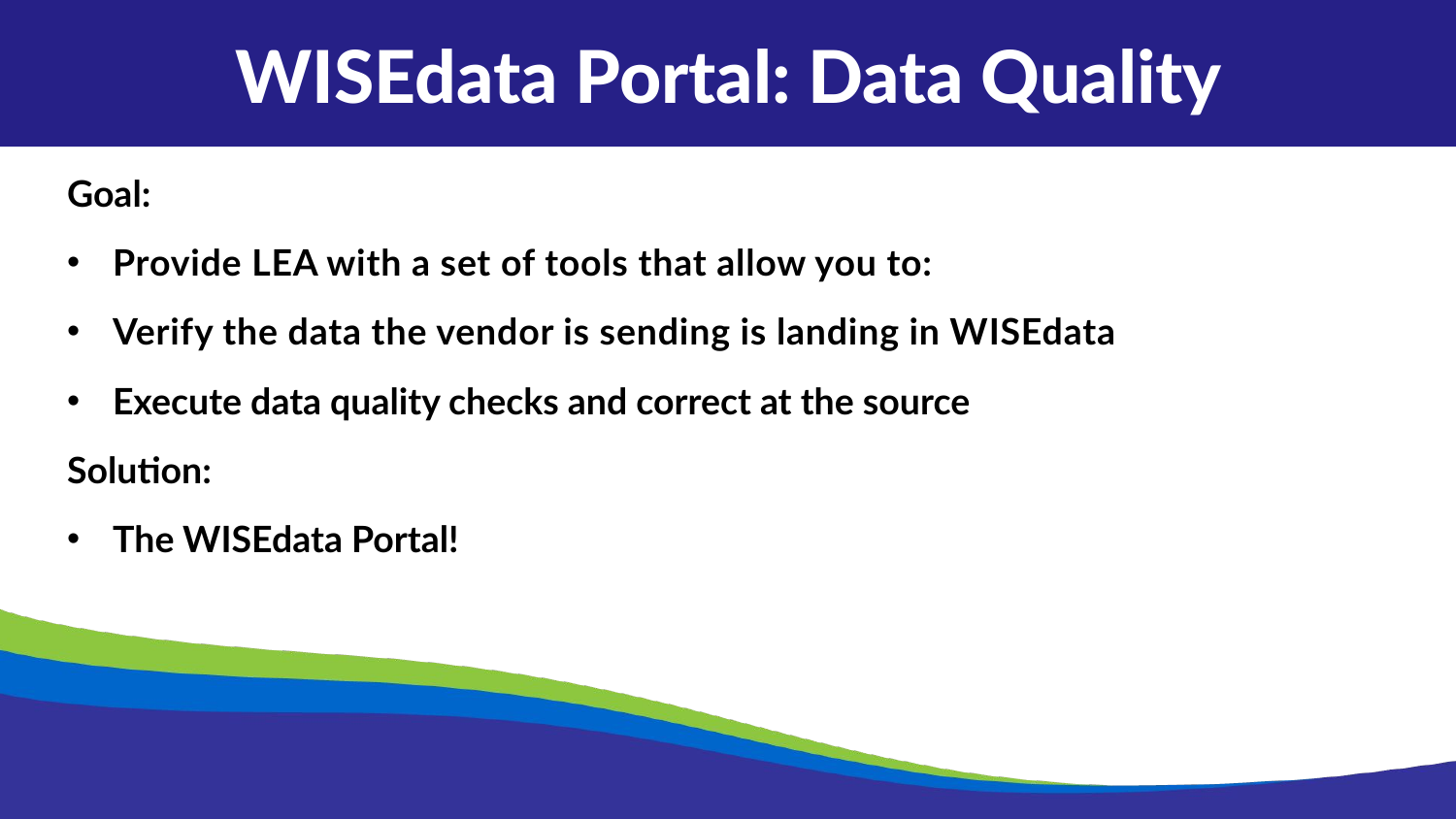

# WISEdata Portal: Data Quality
Goal:
Provide LEA with a set of tools that allow you to:
Verify the data the vendor is sending is landing in WISEdata
Execute data quality checks and correct at the source
Solution:
The WISEdata Portal!